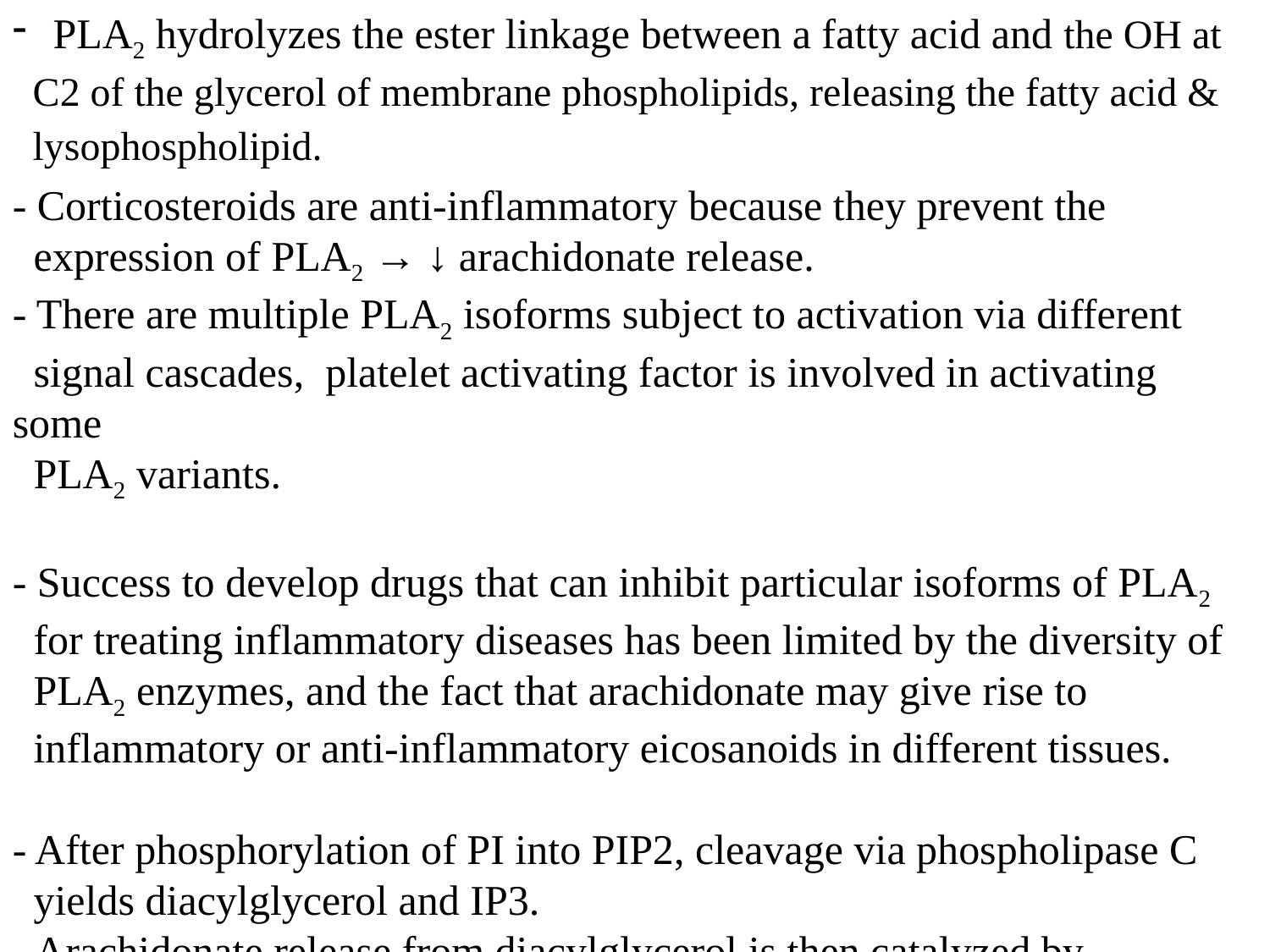

PLA2 hydrolyzes the ester linkage between a fatty acid and the OH at
  C2 of the glycerol of membrane phospholipids, releasing the fatty acid &
  lysophospholipid.
- Corticosteroids are anti-inflammatory because they prevent the
  expression of PLA2 → ↓ arachidonate release.
- There are multiple PLA2 isoforms subject to activation via different
  signal cascades,  platelet activating factor is involved in activating some
  PLA2 variants.

- Success to develop drugs that can inhibit particular isoforms of PLA2
  for treating inflammatory diseases has been limited by the diversity of
  PLA2 enzymes, and the fact that arachidonate may give rise to
  inflammatory or anti-inflammatory eicosanoids in different tissues.

- After phosphorylation of PI into PIP2, cleavage via phospholipase C
  yields diacylglycerol and IP3.
- Arachidonate release from diacylglycerol is then catalyzed by
  diacylglycerol lipase.